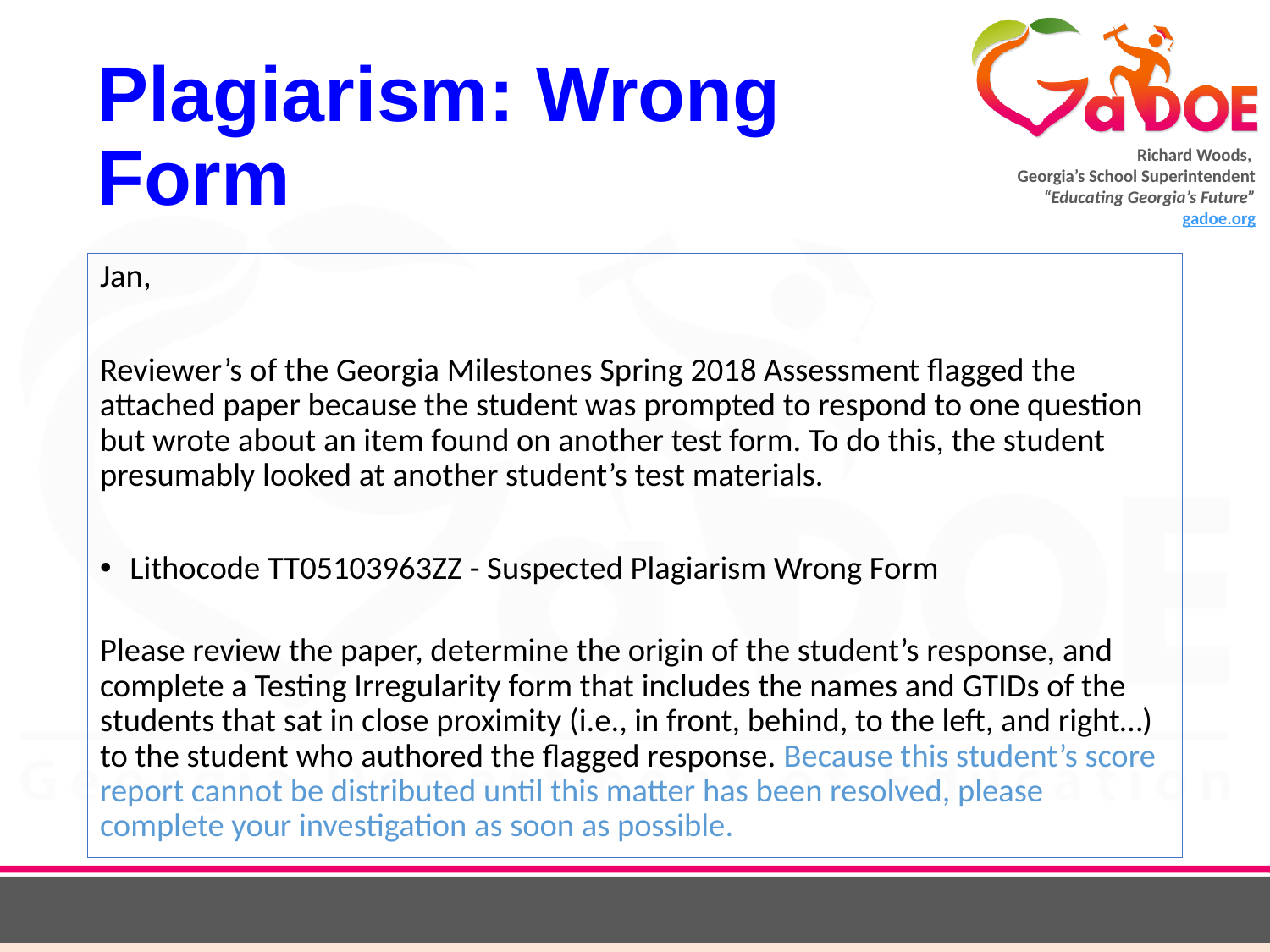

# Plagiarism: Wrong Form
Jan,

Reviewer’s of the Georgia Milestones Spring 2018 Assessment flagged the attached paper because the student was prompted to respond to one question but wrote about an item found on another test form. To do this, the student presumably looked at another student’s test materials.

Lithocode TT05103963ZZ - Suspected Plagiarism Wrong Form
Please review the paper, determine the origin of the student’s response, and complete a Testing Irregularity form that includes the names and GTIDs of the students that sat in close proximity (i.e., in front, behind, to the left, and right…) to the student who authored the flagged response. Because this student’s score report cannot be distributed until this matter has been resolved, please complete your investigation as soon as possible.